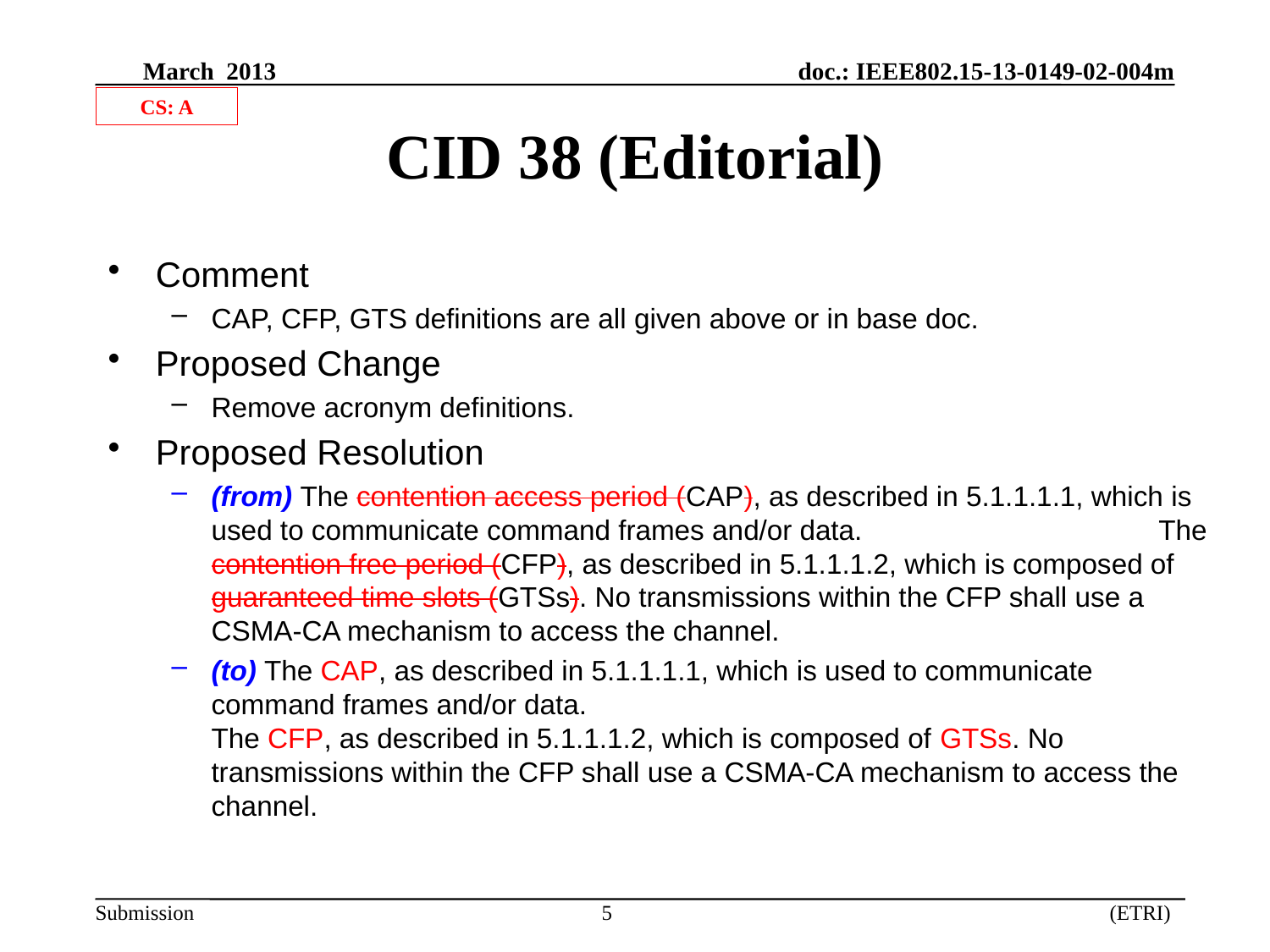

CS: A
# CID 38 (Editorial)
Comment
CAP, CFP, GTS definitions are all given above or in base doc.
Proposed Change
Remove acronym definitions.
Proposed Resolution
(from) The contention access period (CAP), as described in 5.1.1.1.1, which is used to communicate command frames and/or data.                                      The contention free period (CFP), as described in 5.1.1.1.2, which is composed of guaranteed time slots (GTSs). No transmissions within the CFP shall use a CSMA-CA mechanism to access the channel.
(to) The CAP, as described in 5.1.1.1.1, which is used to communicate command frames and/or data.                                                                          The CFP, as described in 5.1.1.1.2, which is composed of GTSs. No transmissions within the CFP shall use a CSMA-CA mechanism to access the channel.